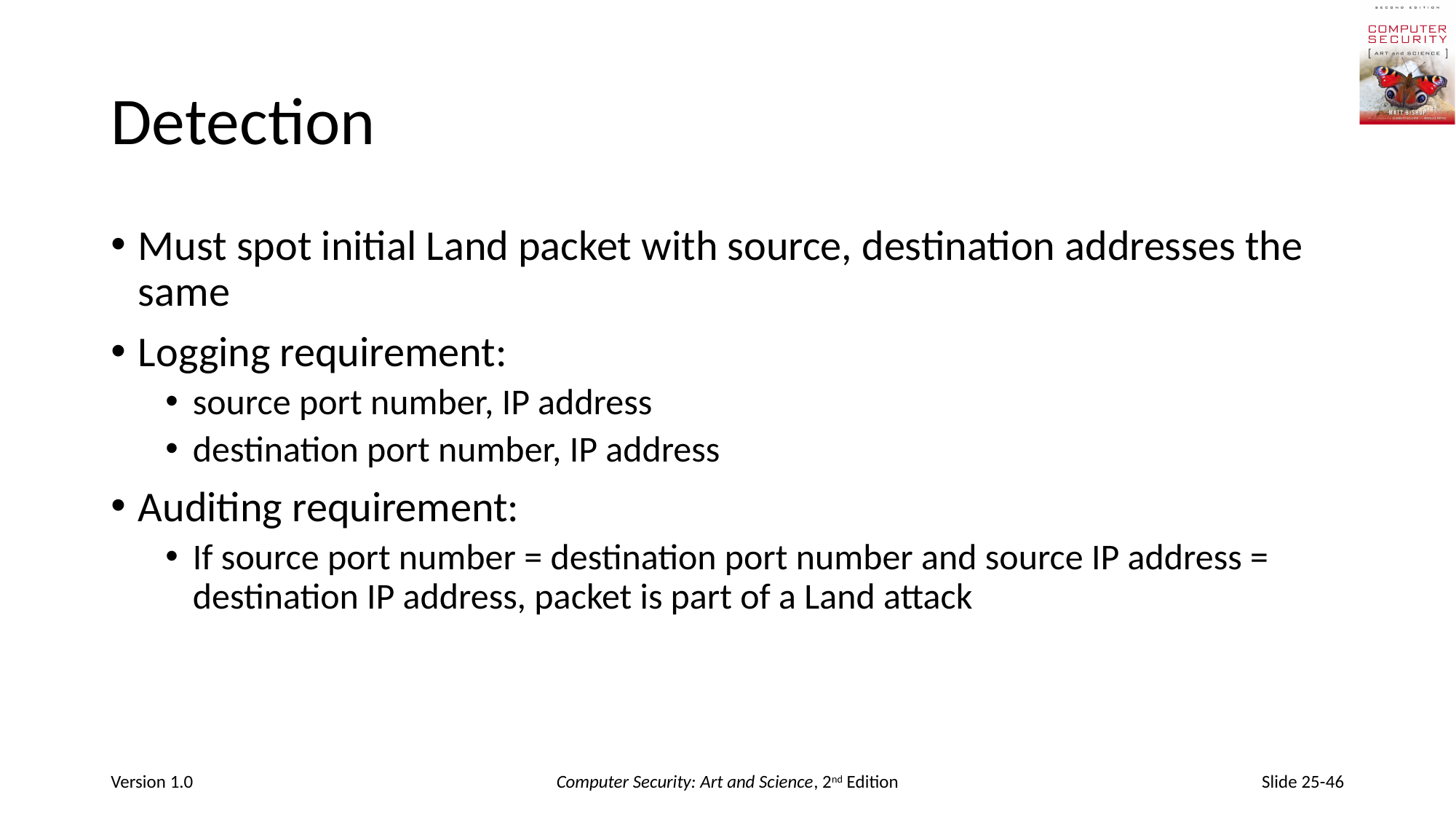

# Detection
Must spot initial Land packet with source, destination addresses the same
Logging requirement:
source port number, IP address
destination port number, IP address
Auditing requirement:
If source port number = destination port number and source IP address = destination IP address, packet is part of a Land attack
Version 1.0
Computer Security: Art and Science, 2nd Edition
Slide 25-46